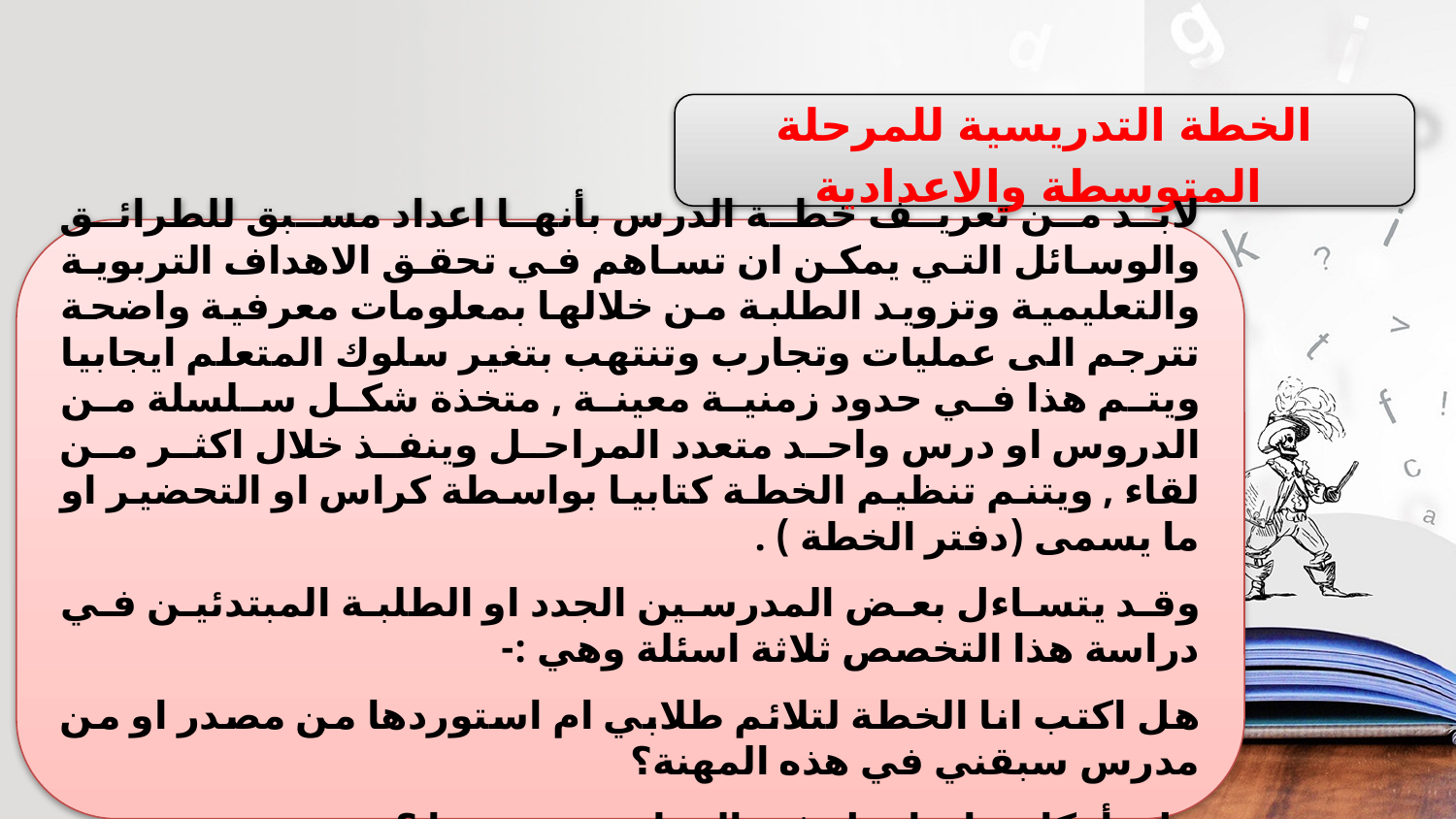

الخطة التدريسية للمرحلة المتوسطة والاعدادية
لابد من تعريف خطة الدرس بأنها اعداد مسبق للطرائق والوسائل التي يمكن ان تساهم في تحقق الاهداف التربوية والتعليمية وتزويد الطلبة من خلالها بمعلومات معرفية واضحة تترجم الى عمليات وتجارب وتنتهب بتغير سلوك المتعلم ايجابيا ويتم هذا في حدود زمنية معينة , متخذة شكل سلسلة من الدروس او درس واحد متعدد المراحل وينفذ خلال اكثر من لقاء , ويتنم تنظيم الخطة كتابيا بواسطة كراس او التحضير او ما يسمى (دفتر الخطة ) .
وقد يتساءل بعض المدرسين الجدد او الطلبة المبتدئين في دراسة هذا التخصص ثلاثة اسئلة وهي :-
هل اكتب انا الخطة لتلائم طلابي ام استوردها من مصدر او من مدرس سبقني في هذه المهنة؟
هل بأمكاني ان اعدل في الخطة بعد وضعها ؟